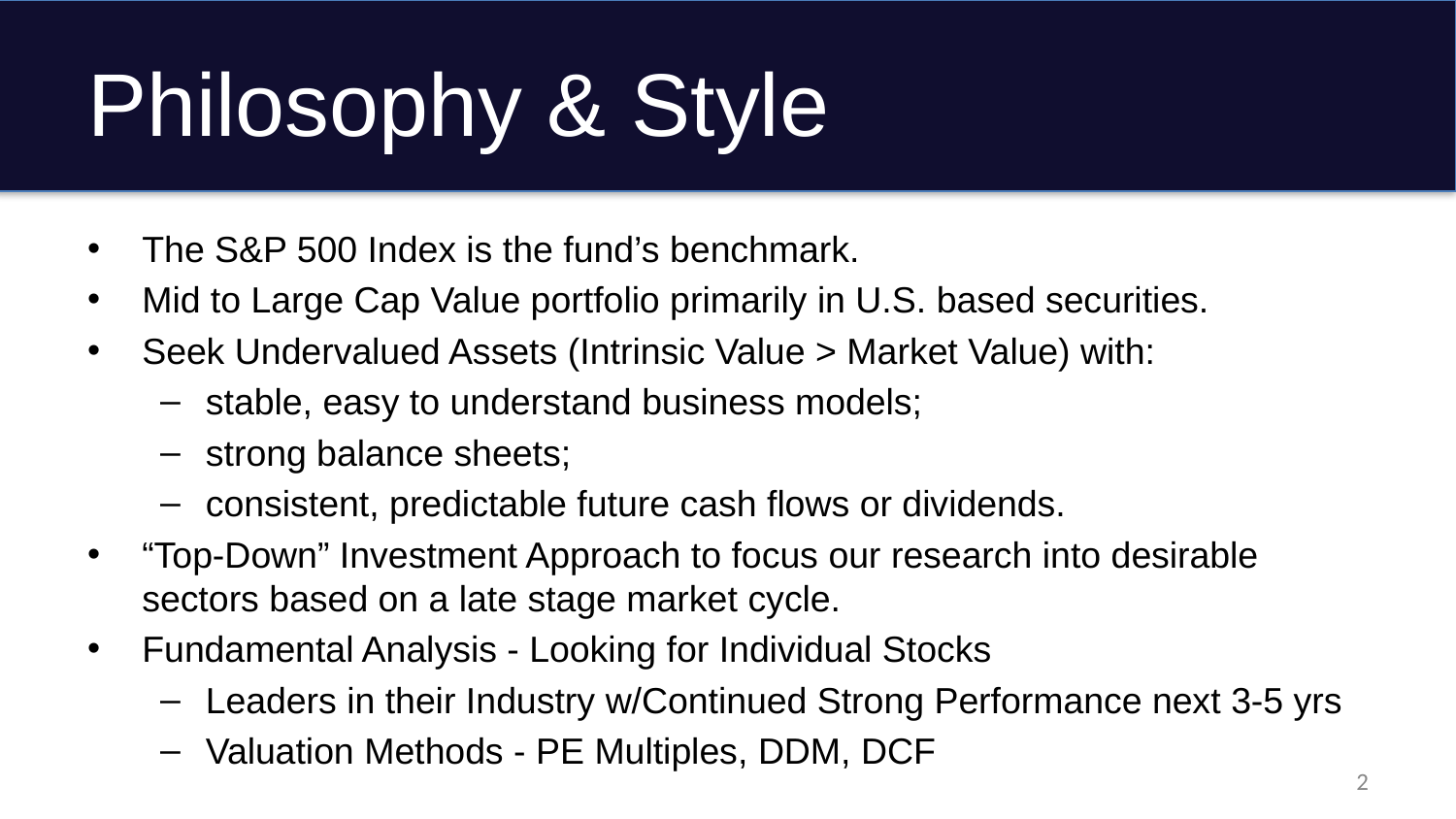

# Philosophy & Style
The S&P 500 Index is the fund’s benchmark.
Mid to Large Cap Value portfolio primarily in U.S. based securities.
Seek Undervalued Assets (Intrinsic Value > Market Value) with:
stable, easy to understand business models;
strong balance sheets;
consistent, predictable future cash flows or dividends.
“Top-Down” Investment Approach to focus our research into desirable sectors based on a late stage market cycle.
Fundamental Analysis - Looking for Individual Stocks
Leaders in their Industry w/Continued Strong Performance next 3-5 yrs
Valuation Methods - PE Multiples, DDM, DCF

2